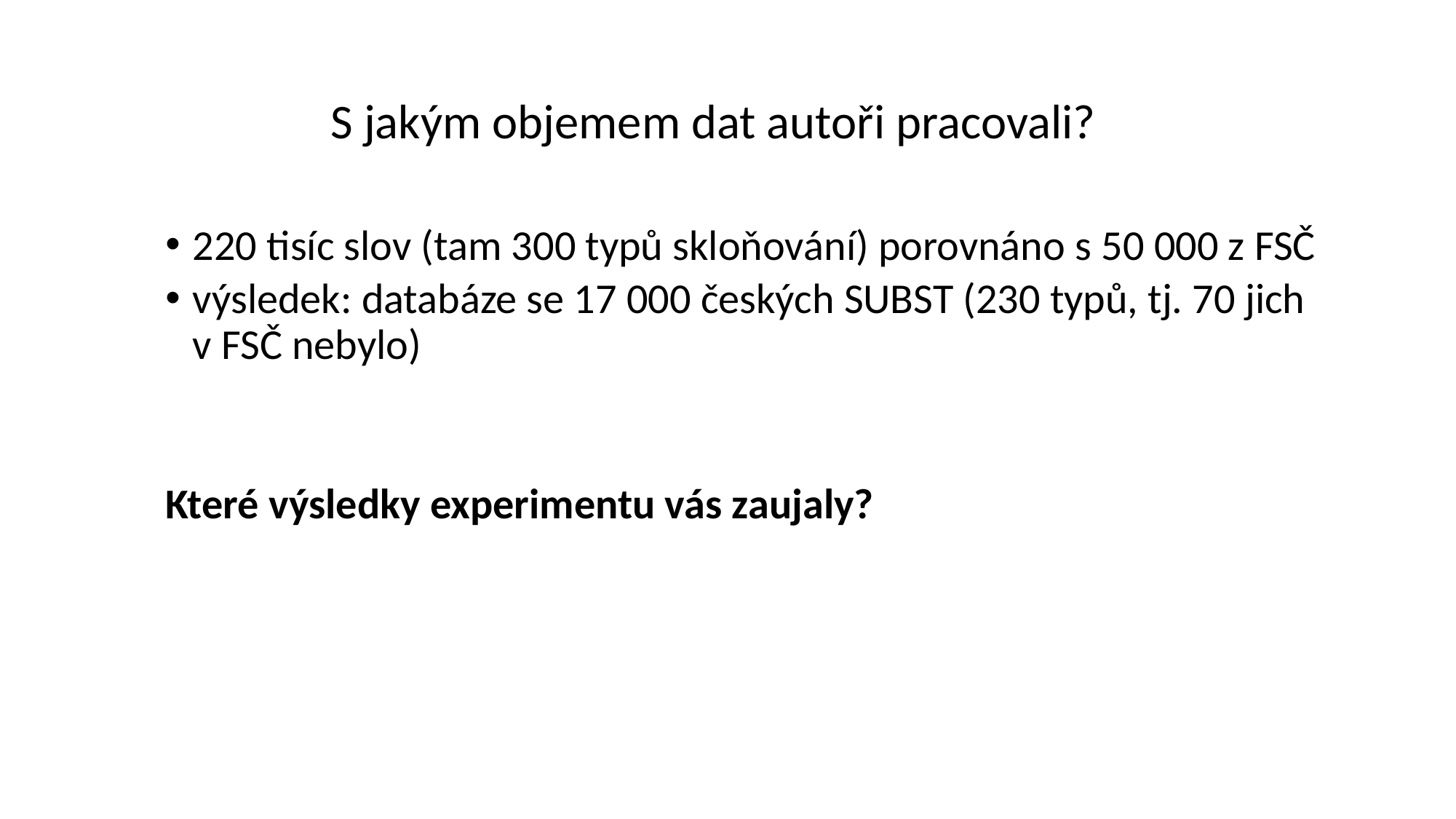

# S jakým objemem dat autoři pracovali?
220 tisíc slov (tam 300 typů skloňování) porovnáno s 50 000 z FSČ
výsledek: databáze se 17 000 českých SUBST (230 typů, tj. 70 jich v FSČ nebylo)

Které výsledky experimentu vás zaujaly?